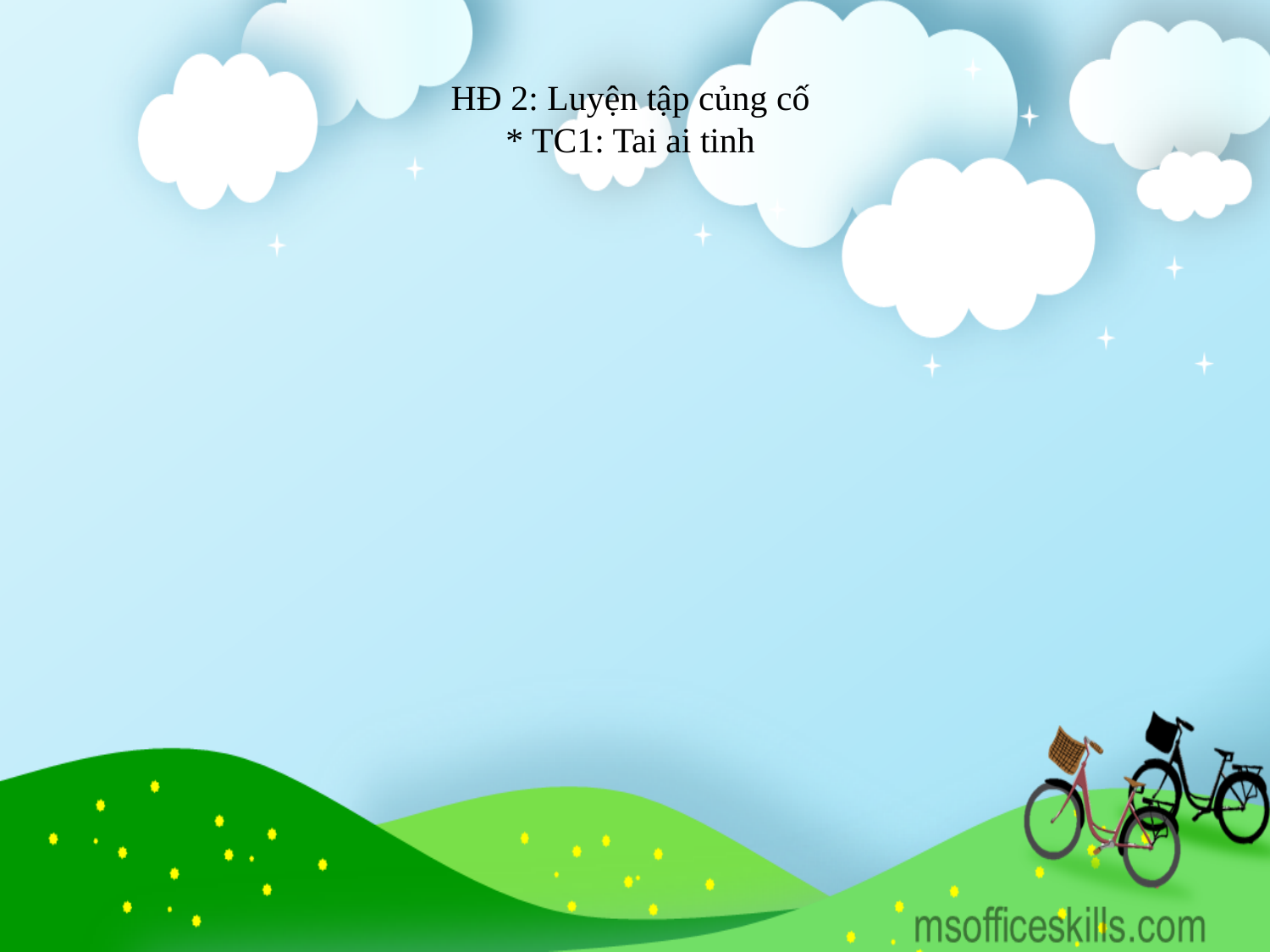

# HĐ 2: Luyện tập củng cố * TC1: Tai ai tinh